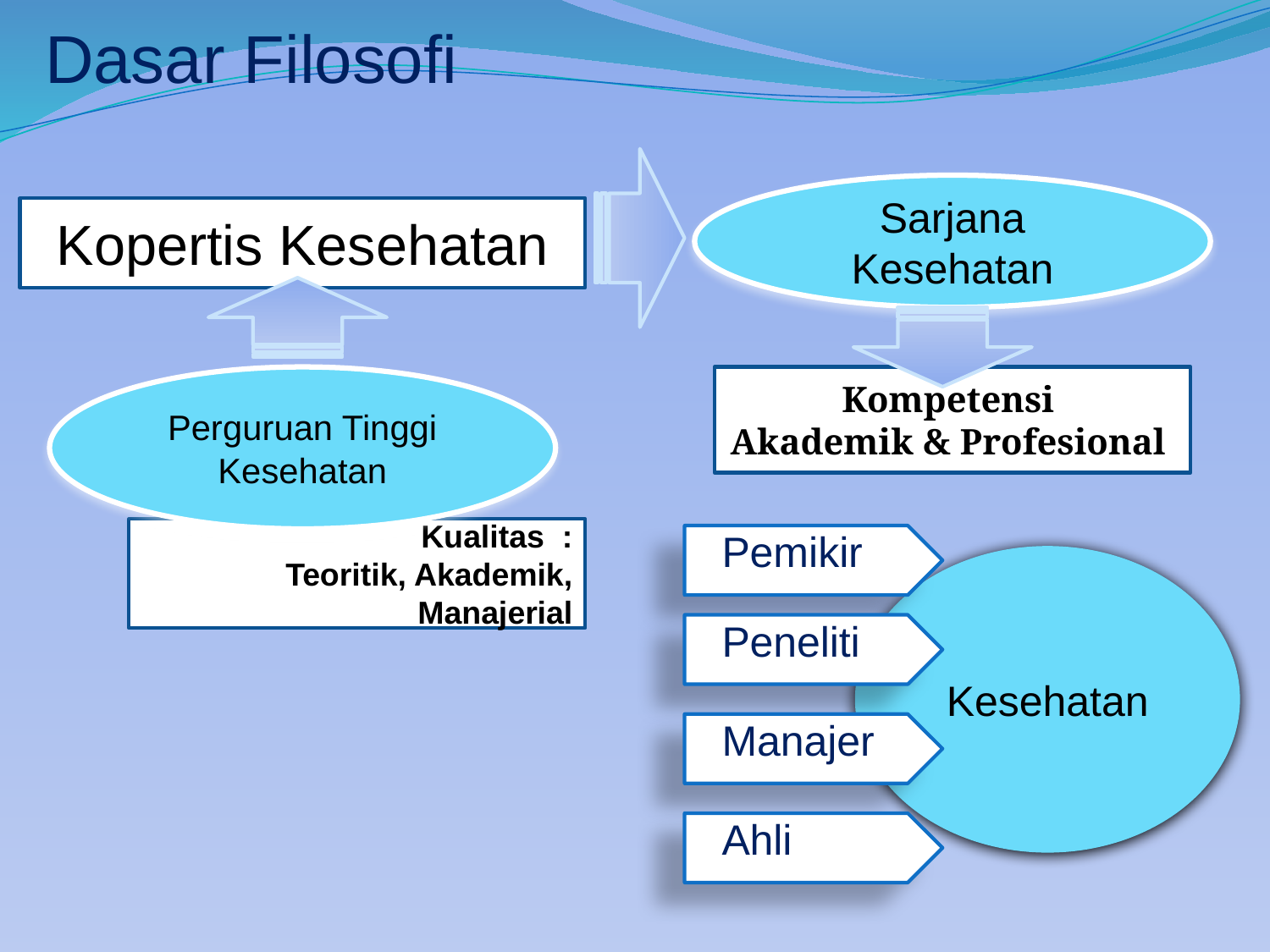

# Dasar Filosofi

Sarjana Kesehatan
Kopertis Kesehatan

Perguruan Tinggi Kesehatan
Kompetensi
Akademik & Profesional
Kualitas  :
Teoritik, Akademik, Manajerial

Pemikir
Kesehatan

Peneliti

Manajer

Ahli